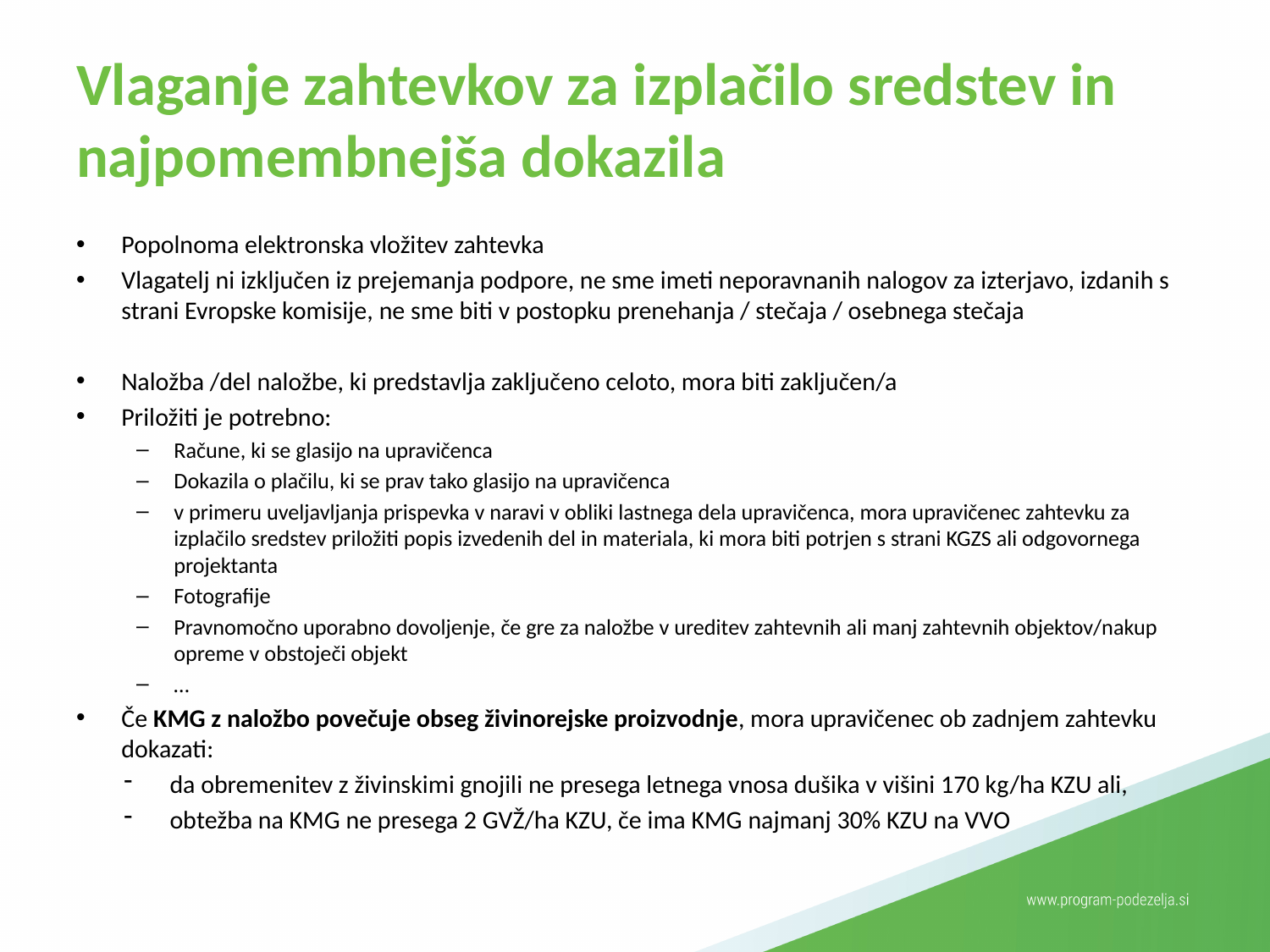

# Vlaganje zahtevkov za izplačilo sredstev in najpomembnejša dokazila
Popolnoma elektronska vložitev zahtevka
Vlagatelj ni izključen iz prejemanja podpore, ne sme imeti neporavnanih nalogov za izterjavo, izdanih s strani Evropske komisije, ne sme biti v postopku prenehanja / stečaja / osebnega stečaja

Naložba /del naložbe, ki predstavlja zaključeno celoto, mora biti zaključen/a
Priložiti je potrebno:
Račune, ki se glasijo na upravičenca
Dokazila o plačilu, ki se prav tako glasijo na upravičenca
v primeru uveljavljanja prispevka v naravi v obliki lastnega dela upravičenca, mora upravičenec zahtevku za izplačilo sredstev priložiti popis izvedenih del in materiala, ki mora biti potrjen s strani KGZS ali odgovornega projektanta
Fotografije
Pravnomočno uporabno dovoljenje, če gre za naložbe v ureditev zahtevnih ali manj zahtevnih objektov/nakup opreme v obstoječi objekt
…
Če KMG z naložbo povečuje obseg živinorejske proizvodnje, mora upravičenec ob zadnjem zahtevku dokazati:
da obremenitev z živinskimi gnojili ne presega letnega vnosa dušika v višini 170 kg/ha KZU ali,
obtežba na KMG ne presega 2 GVŽ/ha KZU, če ima KMG najmanj 30% KZU na VVO